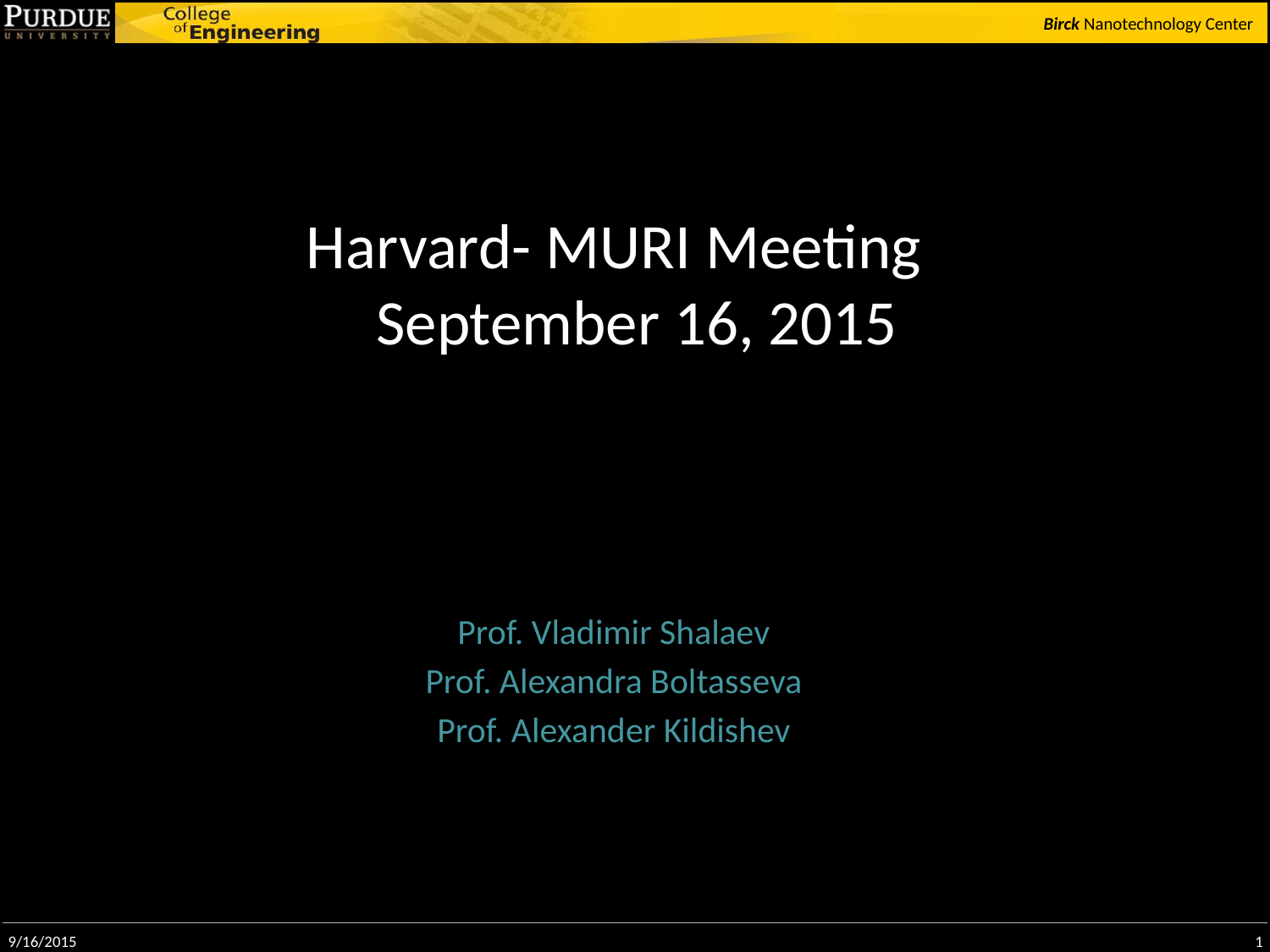

# Harvard- MURI Meeting September 16, 2015
Prof. Vladimir Shalaev
Prof. Alexandra Boltasseva
Prof. Alexander Kildishev

9/16/2015
1